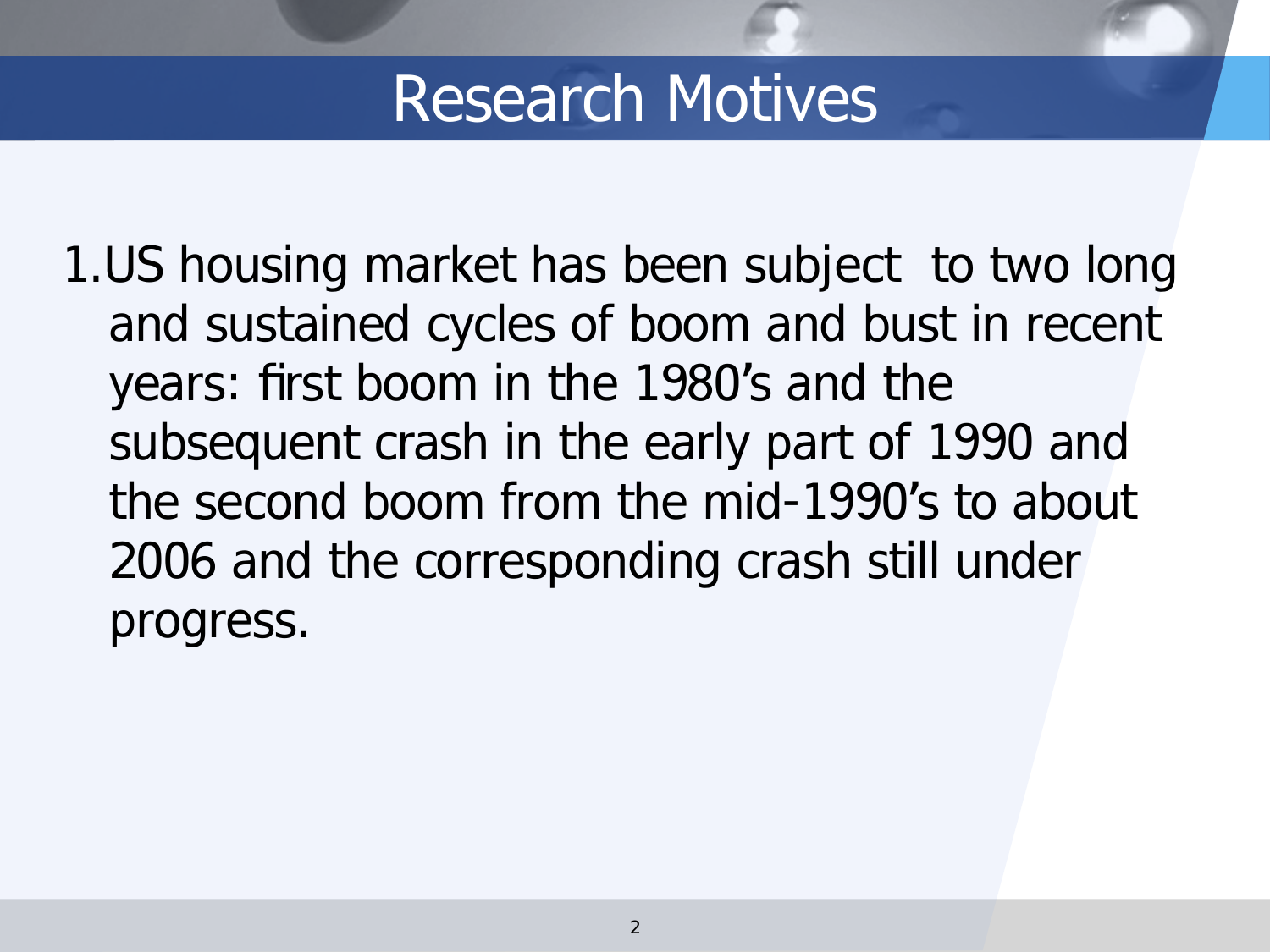

# Research Motives

1.US housing market has been subject  to two long and sustained cycles of boom and bust in recent years: first boom in the 1980’s and the subsequent crash in the early part of 1990 and the second boom from the mid-1990’s to about 2006 and the corresponding crash still under progress.

2